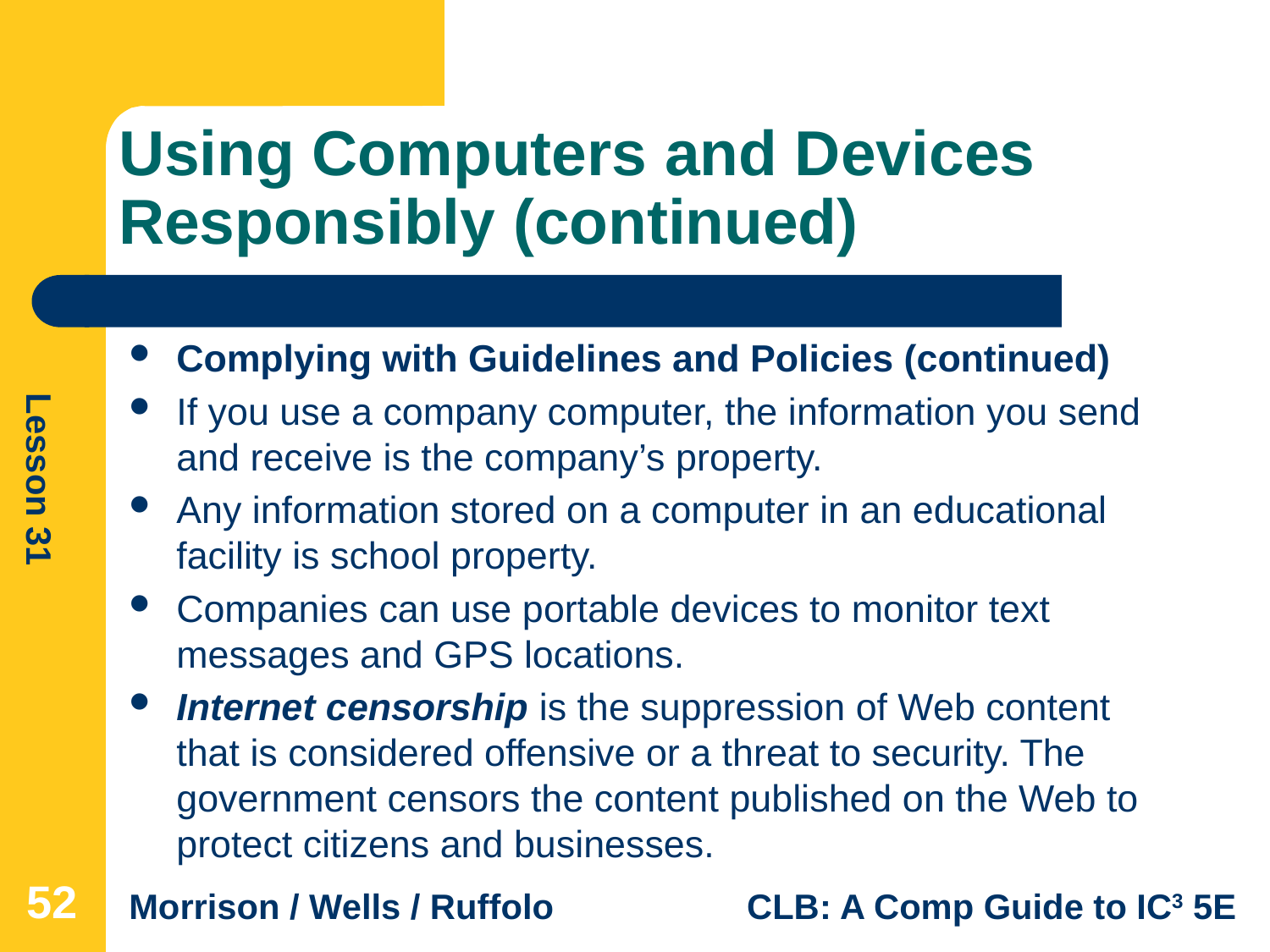

# Using Computers and Devices Responsibly (continued)
Complying with Guidelines and Policies (continued)
If you use a company computer, the information you send and receive is the company’s property.
Any information stored on a computer in an educational facility is school property.
Companies can use portable devices to monitor text messages and GPS locations.
Internet censorship is the suppression of Web content that is considered offensive or a threat to security. The government censors the content published on the Web to protect citizens and businesses.
52